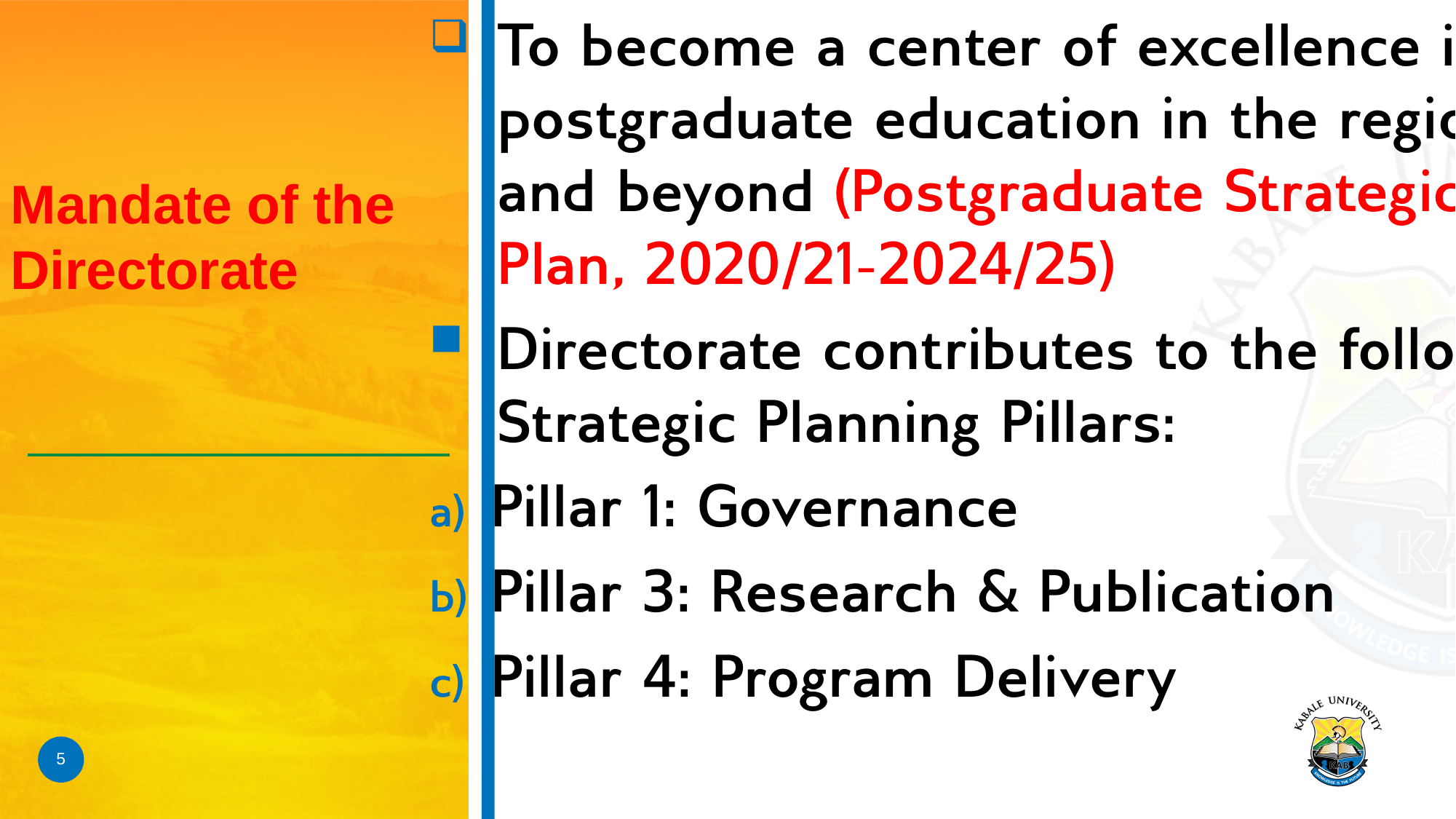

To become a center of excellence in postgraduate education in the region and beyond (Postgraduate Strategic Plan, 2020/21-2024/25)
Directorate contributes to the following Strategic Planning Pillars:
Pillar 1: Governance
Pillar 3: Research & Publication
Pillar 4: Program Delivery

Mandate of the Directorate
#